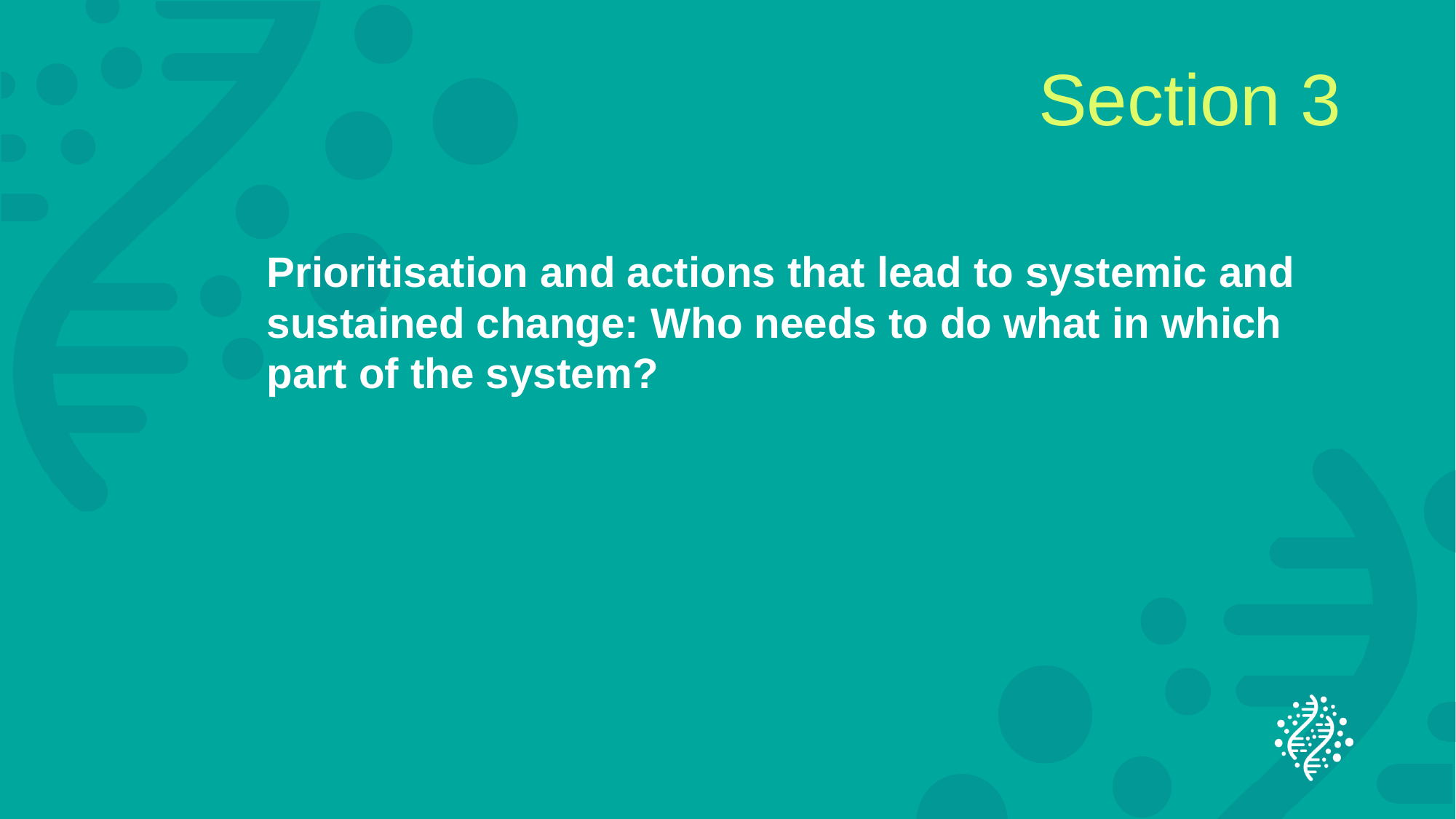

# Section 3
Prioritisation and actions that lead to systemic and sustained change: Who needs to do what in which part of the system?